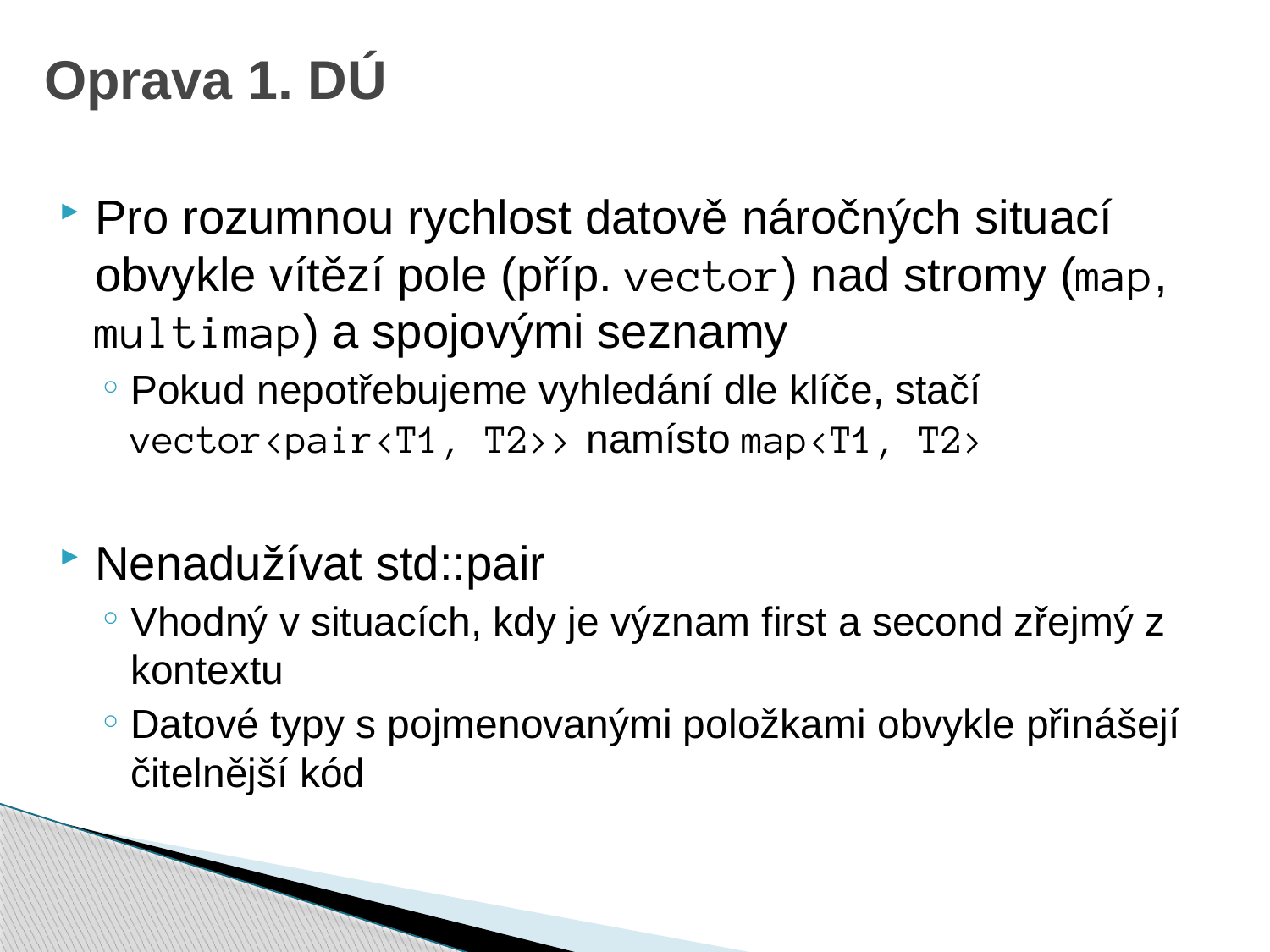

# Oprava 1. DÚ

Pro rozumnou rychlost datově náročných situací obvykle vítězí pole (příp. vector) nad stromy (map, multimap) a spojovými seznamy
Pokud nepotřebujeme vyhledání dle klíče, stačí vector<pair<T1, T2>> namísto map<T1, T2>

Nenadužívat std::pair
Vhodný v situacích, kdy je význam first a second zřejmý z kontextu
Datové typy s pojmenovanými položkami obvykle přinášejí čitelnější kód